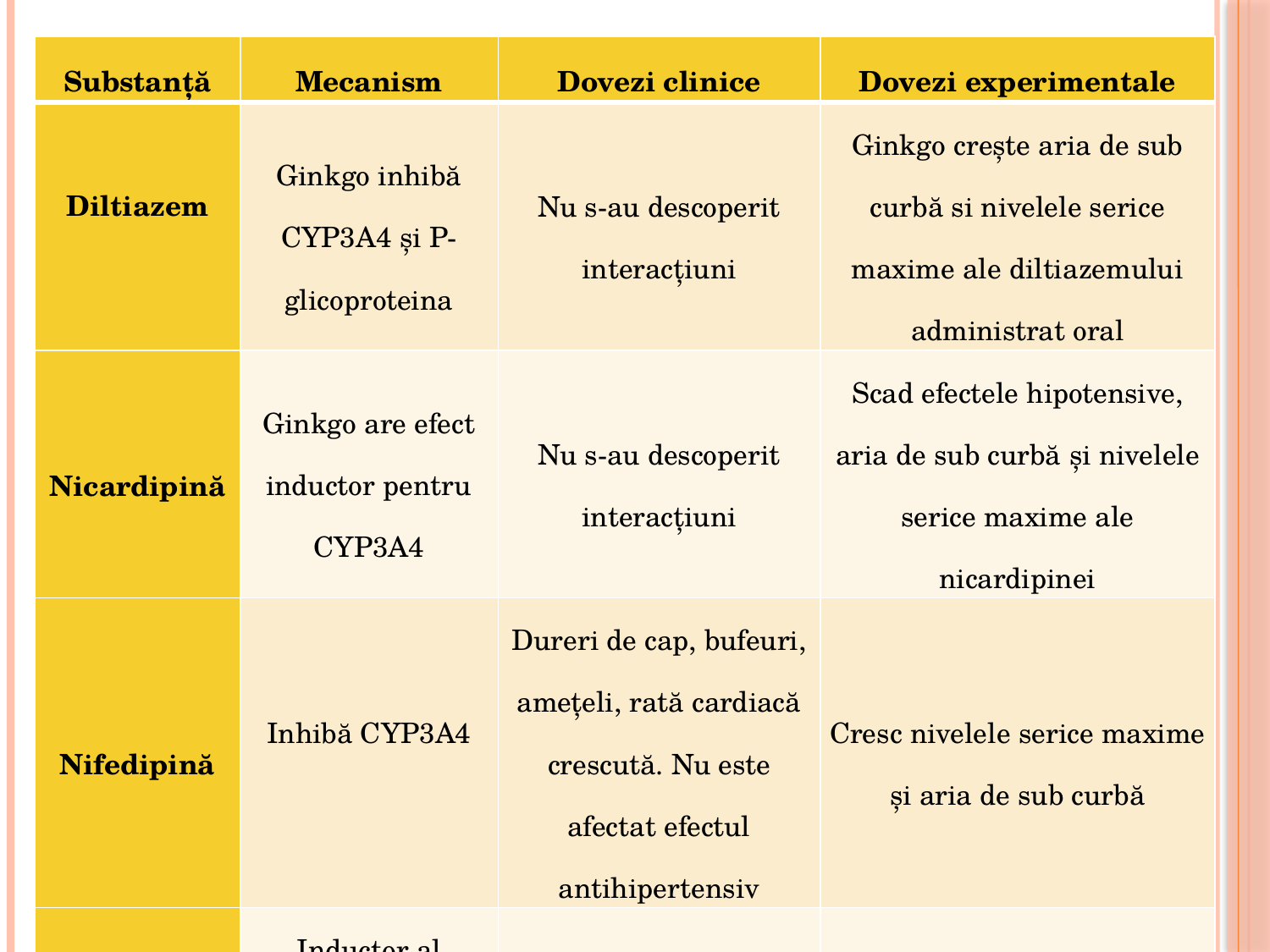

| Substanță | Mecanism | Dovezi clinice | Dovezi experimentale |
| --- | --- | --- | --- |
| Diltiazem | Ginkgo inhibă CYP3A4 și P-glicoproteina | Nu s-au descoperit interacțiuni | Ginkgo crește aria de sub curbă si nivelele serice maxime ale diltiazemului administrat oral |
| Nicardipină | Ginkgo are efect inductor pentru CYP3A4 | Nu s-au descoperit interacțiuni | Scad efectele hipotensive, aria de sub curbă și nivelele serice maxime ale nicardipinei |
| Nifedipină | Inhibă CYP3A4 | Dureri de cap, bufeuri, amețeli, rată cardiacă crescută. Nu este afectat efectul antihipertensiv | Cresc nivelele serice maxime și aria de sub curbă |
| Efavirenz | Inductor al CYP3A4 și al P-glicoproteinei | Se reduc nivelurile de Efavirenz | Nu s-au descoperit date relevante |